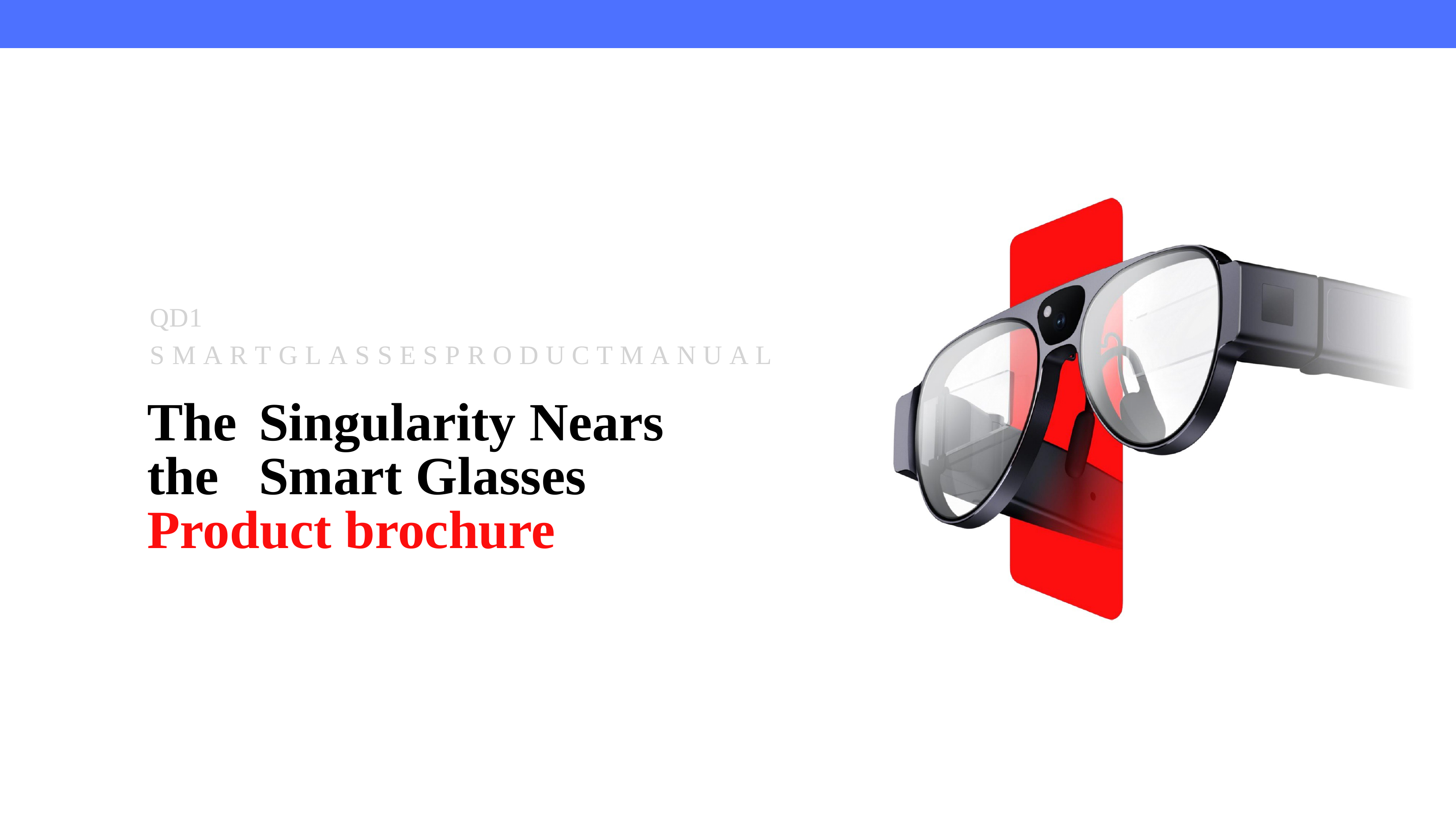

https://fanyi.youdao.com/download

QD1
S M A R T G L A S S E S P R O D U C T M A N U A L

The	Singularity Nears	the	Smart Glasses	Product brochure